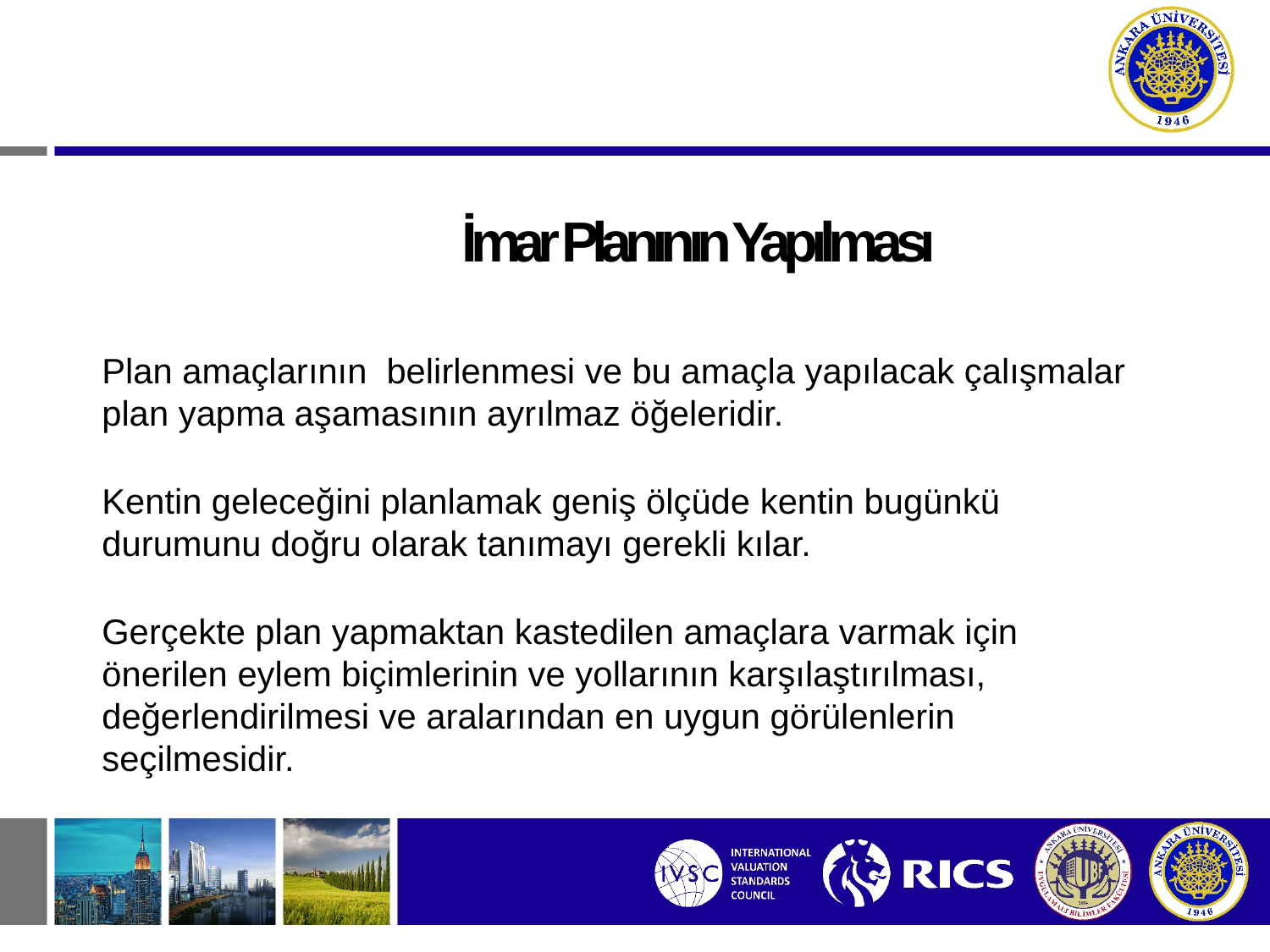

#
İmar Planının Yapılması

Plan amaçlarının  belirlenmesi ve bu amaçla yapılacak çalışmalar plan yapma aşamasının ayrılmaz öğeleridir.

Kentin geleceğini planlamak geniş ölçüde kentin bugünkü durumunu doğru olarak tanımayı gerekli kılar.

Gerçekte plan yapmaktan kastedilen amaçlara varmak için önerilen eylem biçimlerinin ve yollarının karşılaştırılması, değerlendirilmesi ve aralarından en uygun görülenlerin seçilmesidir.